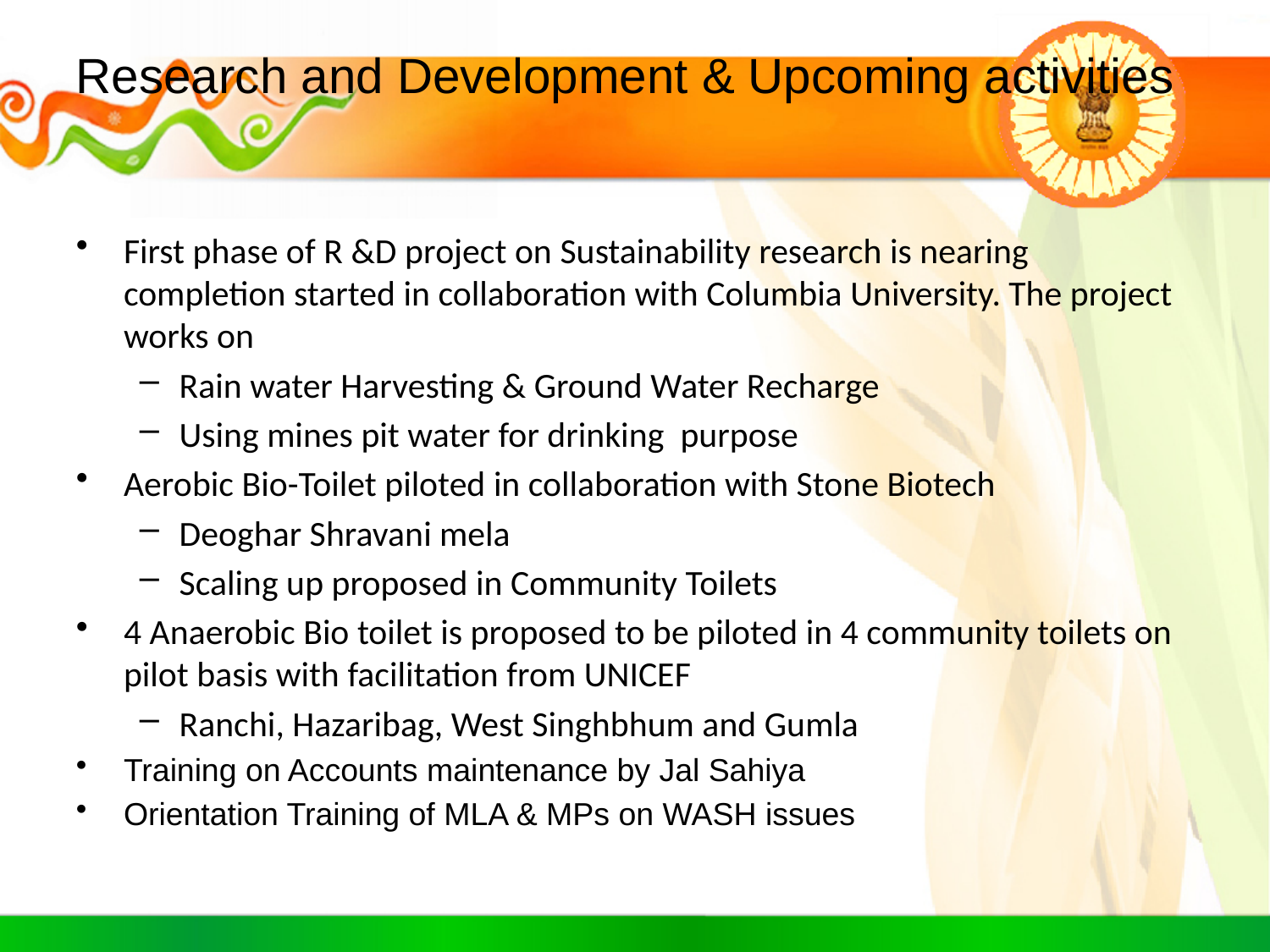

# Research and Development & Upcoming activities
First phase of R &D project on Sustainability research is nearing completion started in collaboration with Columbia University. The project works on
Rain water Harvesting & Ground Water Recharge
Using mines pit water for drinking  purpose
Aerobic Bio-Toilet piloted in collaboration with Stone Biotech
Deoghar Shravani mela
Scaling up proposed in Community Toilets
4 Anaerobic Bio toilet is proposed to be piloted in 4 community toilets on pilot basis with facilitation from UNICEF
Ranchi, Hazaribag, West Singhbhum and Gumla
Training on Accounts maintenance by Jal Sahiya
Orientation Training of MLA & MPs on WASH issues